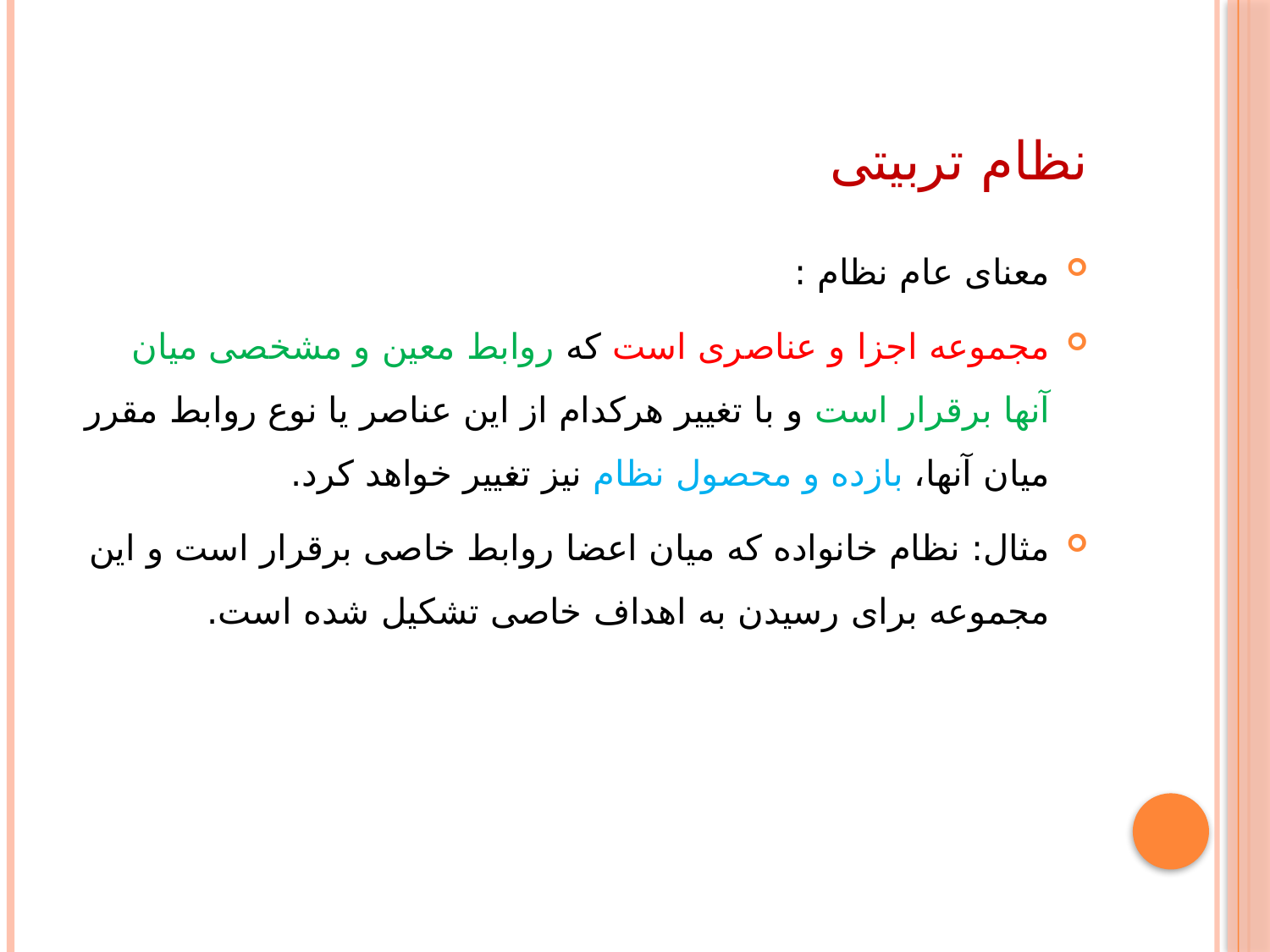

# نظام تربیتی
معنای عام نظام :
مجموعه اجزا و عناصری است که روابط معین و مشخصی میان آنها برقرار است و با تغییر هرکدام از این عناصر یا نوع روابط مقرر میان آنها، بازده و محصول نظام نیز تغییر خواهد کرد.
مثال: نظام خانواده که میان اعضا روابط خاصی برقرار است و این مجموعه برای رسیدن به اهداف خاصی تشکیل شده است.